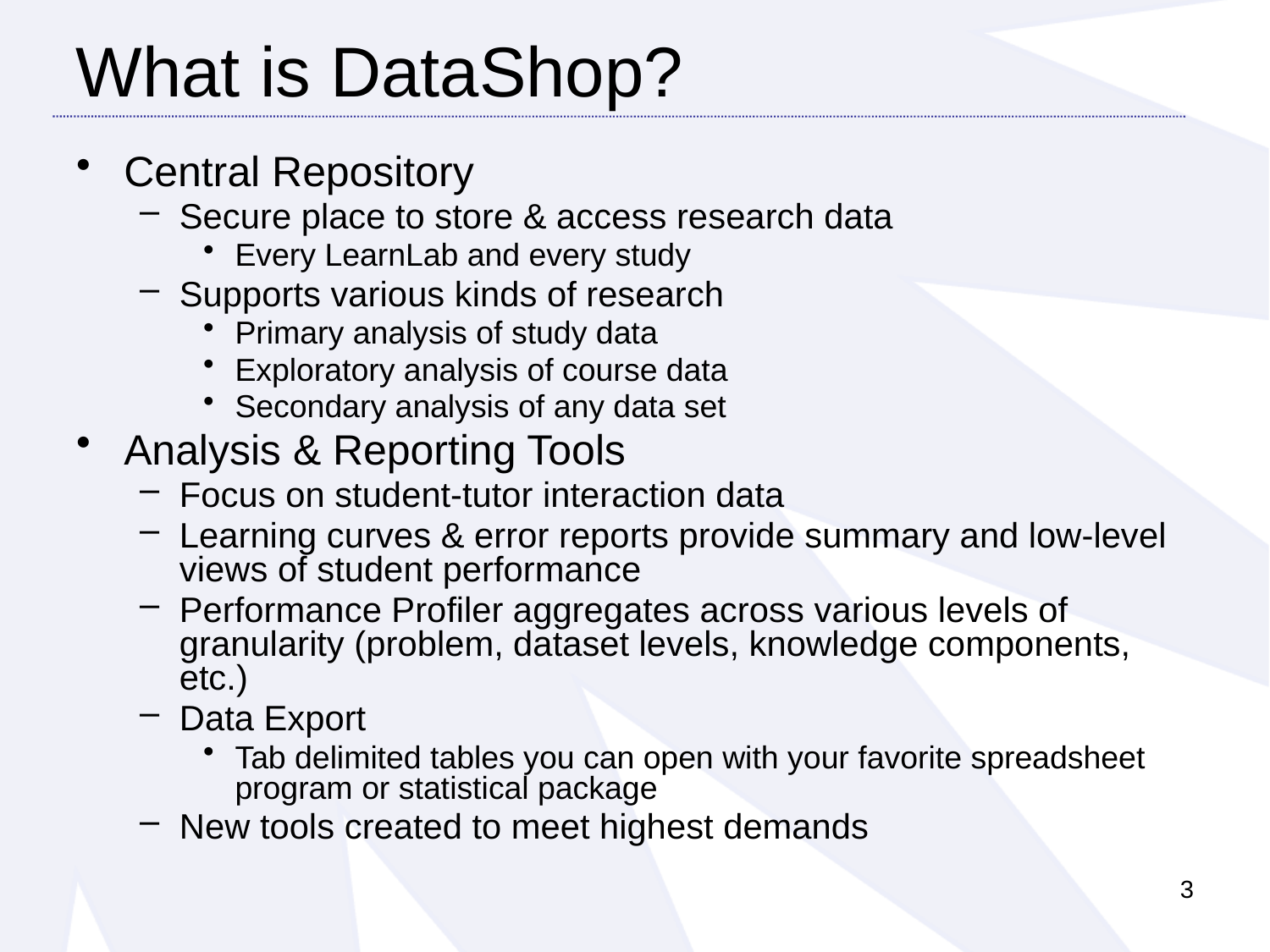

What is DataShop?
Central Repository
Secure place to store & access research data
Every LearnLab and every study
Supports various kinds of research
Primary analysis of study data
Exploratory analysis of course data
Secondary analysis of any data set
Analysis & Reporting Tools
Focus on student-tutor interaction data
Learning curves & error reports provide summary and low-level views of student performance
Performance Profiler aggregates across various levels of granularity (problem, dataset levels, knowledge components, etc.)
Data Export
Tab delimited tables you can open with your favorite spreadsheet program or statistical package
New tools created to meet highest demands

3